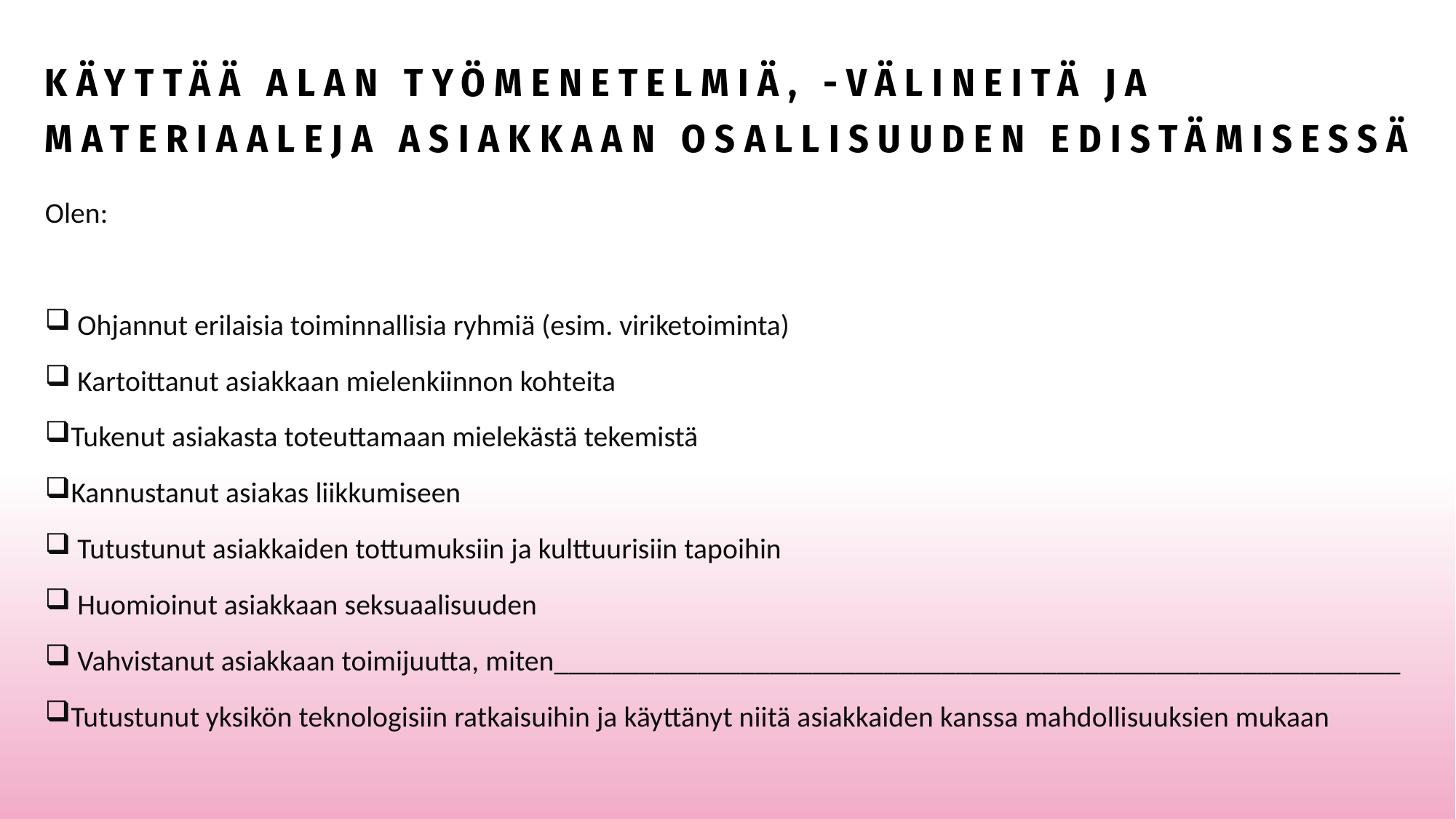

# KÄYTTÄÄ ALAN TYÖMENETELMIÄ, -VÄLINEITÄ JA MATERIAALEJA ASIAKKAAN OSALLISUUDEN EDISTÄMISESSÄ
Olen:

 Ohjannut erilaisia toiminnallisia ryhmiä (esim. viriketoiminta)
 Kartoittanut asiakkaan mielenkiinnon kohteita
Tukenut asiakasta toteuttamaan mielekästä tekemistä
Kannustanut asiakas liikkumiseen
 Tutustunut asiakkaiden tottumuksiin ja kulttuurisiin tapoihin
 Huomioinut asiakkaan seksuaalisuuden
 Vahvistanut asiakkaan toimijuutta, miten___________________________________________________________
Tutustunut yksikön teknologisiin ratkaisuihin ja käyttänyt niitä asiakkaiden kanssa mahdollisuuksien mukaan